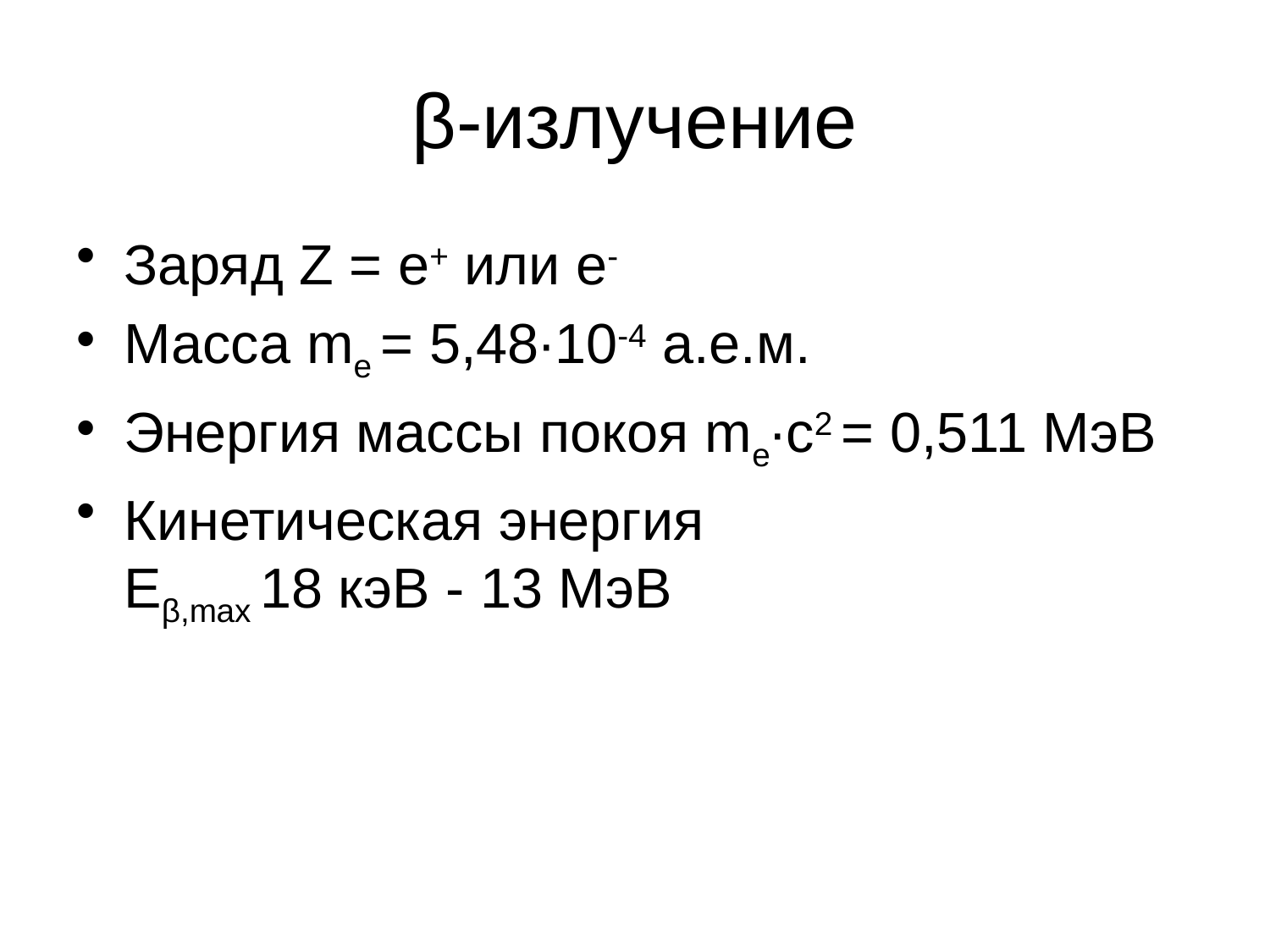

# β-излучение
Заряд Z = e+ или e-
Масса me = 5,48∙10-4 а.е.м.
Энергия массы покоя me∙с2 = 0,511 МэВ
Кинетическая энергия
Eβ,max 18 кэВ - 13 МэВ